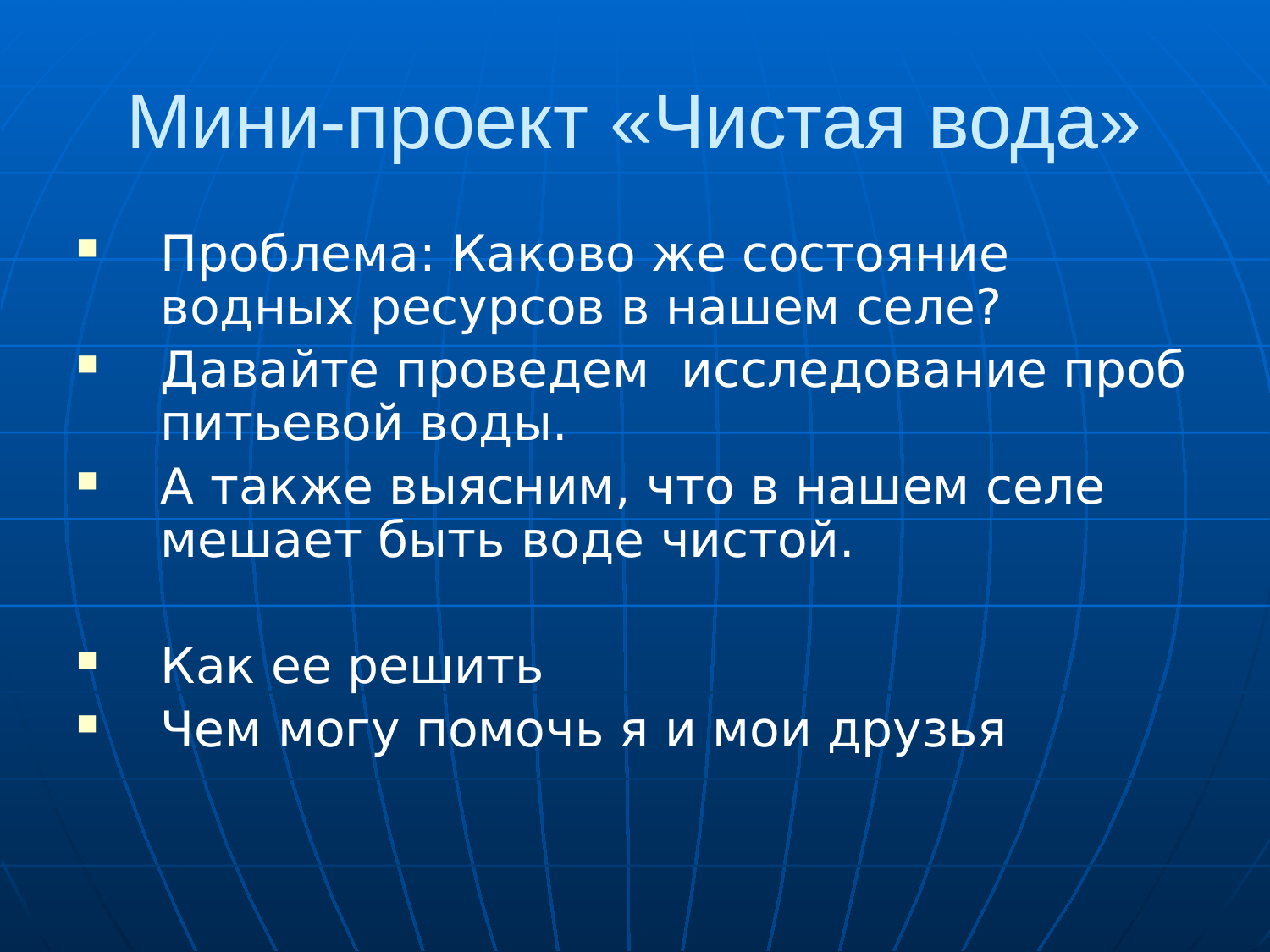

# Мини-проект «Чистая вода»
Проблема: Каково же состояние водных ресурсов в нашем селе?
Давайте проведем  исследование проб питьевой воды.
А также выясним, что в нашем селе мешает быть воде чистой.

Как ее решить
Чем могу помочь я и мои друзья